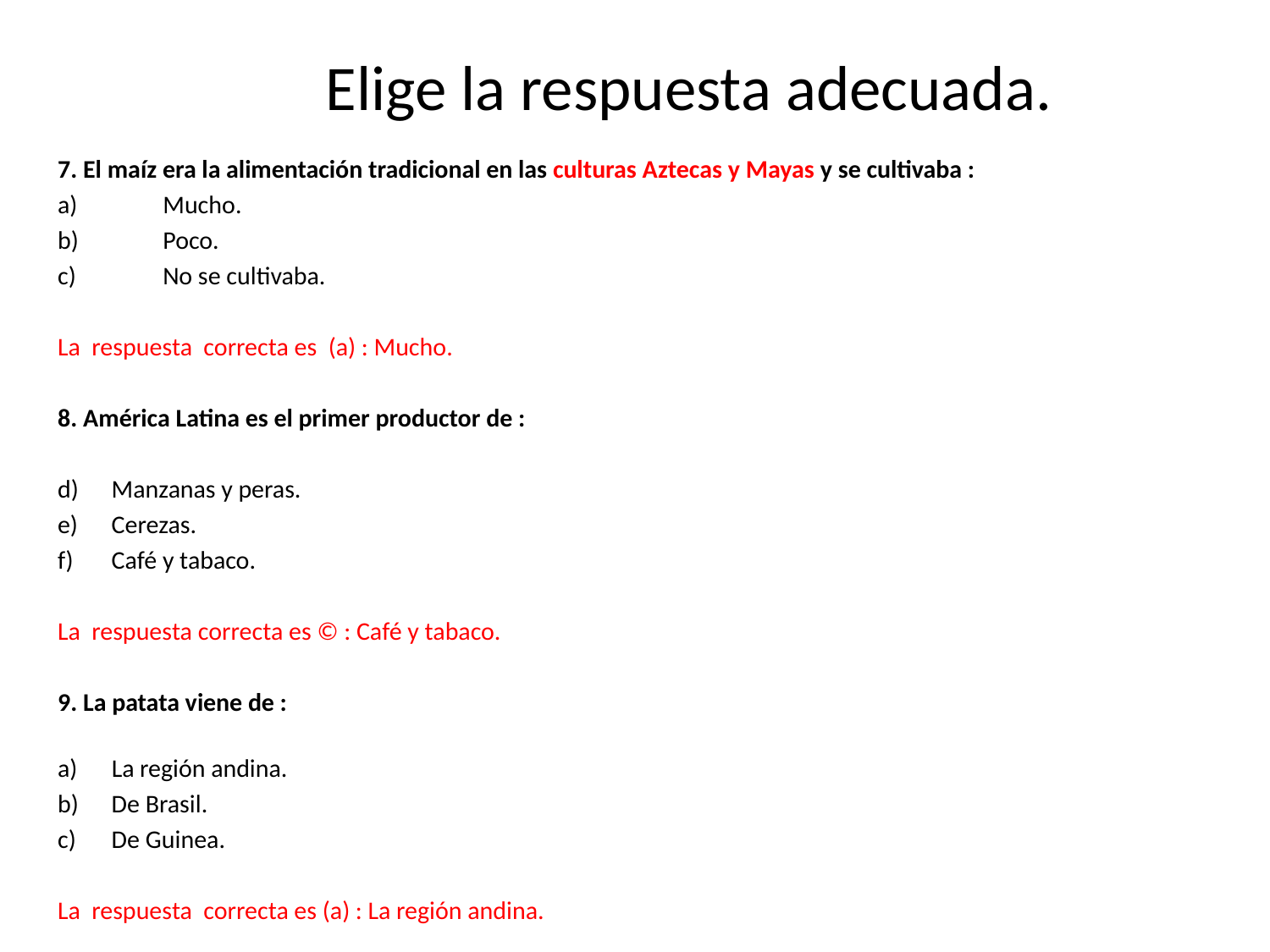

# Elige la respuesta adecuada.
7. El maíz era la alimentación tradicional en las culturas Aztecas y Mayas y se cultivaba :
         Mucho.
         Poco.
         No se cultivaba.

La  respuesta  correcta es  (a) : Mucho.

8. América Latina es el primer productor de :

Manzanas y peras.
Cerezas.
Café y tabaco.

La  respuesta correcta es © : Café y tabaco.

9. La patata viene de :
a)      La región andina.
De Brasil.
De Guinea.

La  respuesta  correcta es (a) : La región andina.